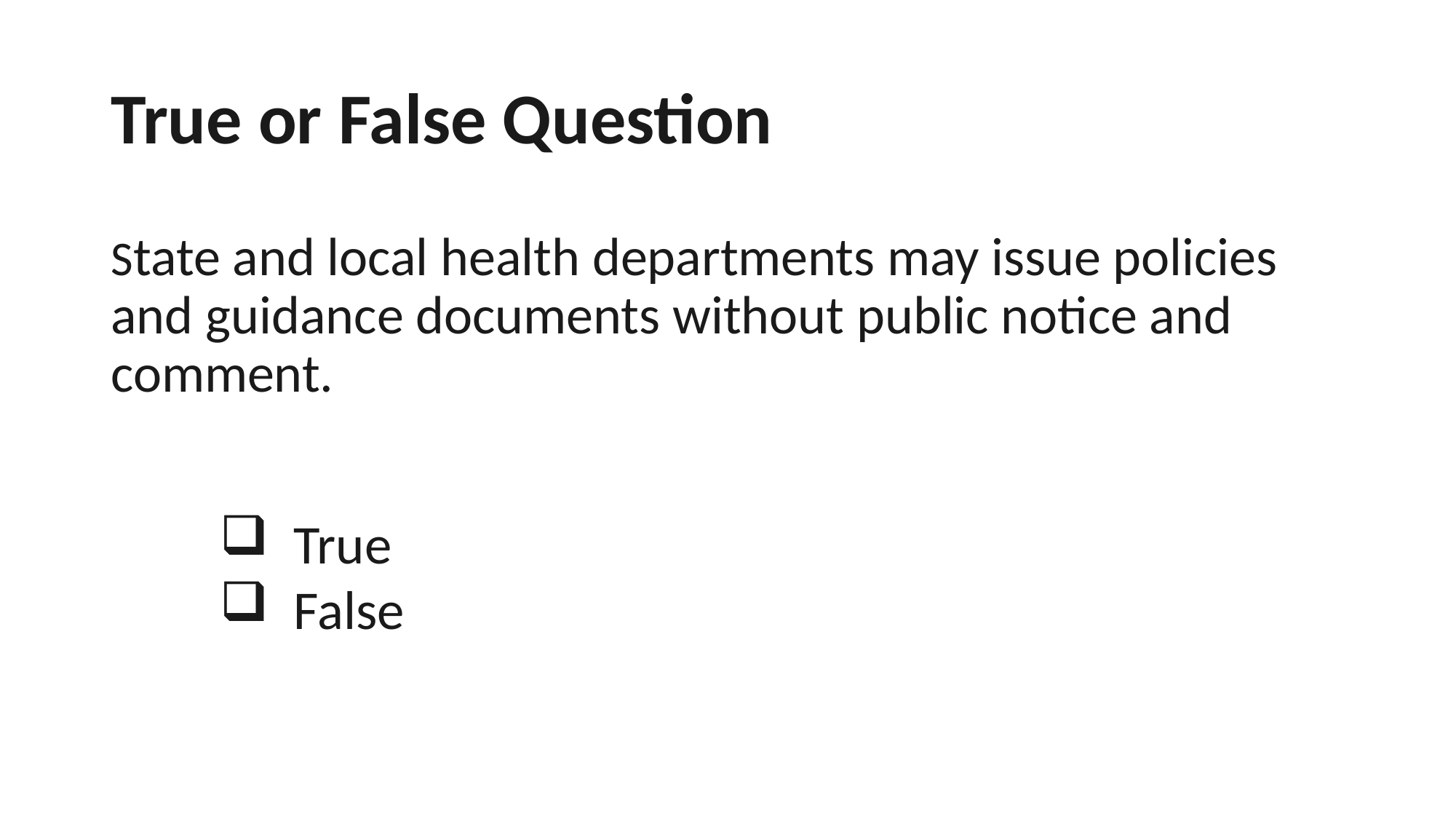

# True or False Question State and local health departments may issue policies and guidance documents without public notice and comment.

  True
  False